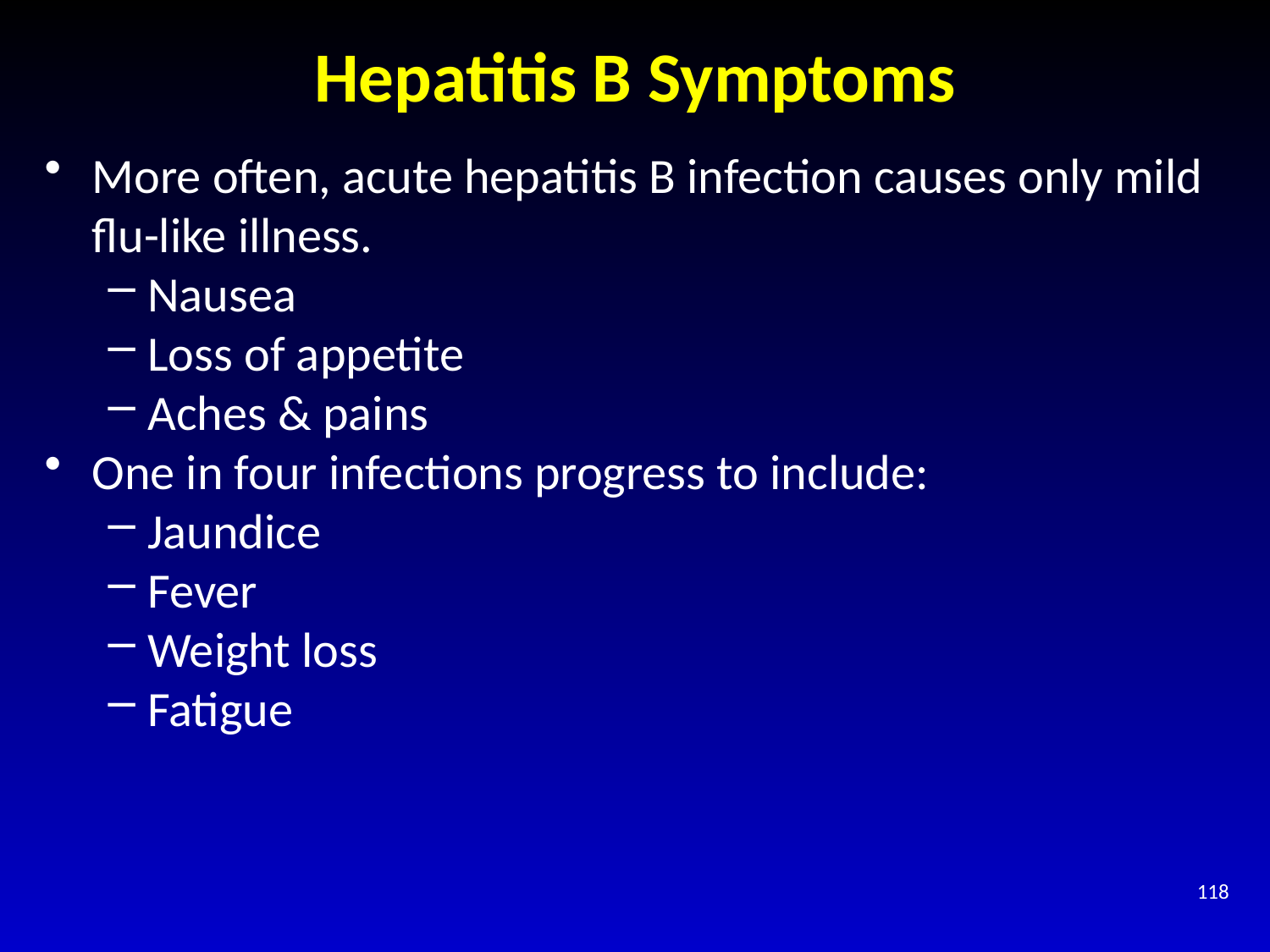

# Hepatitis B Symptoms
More often, acute hepatitis B infection causes only mild flu-like illness.
Nausea
Loss of appetite
Aches & pains
One in four infections progress to include:
Jaundice
Fever
Weight loss
Fatigue

118